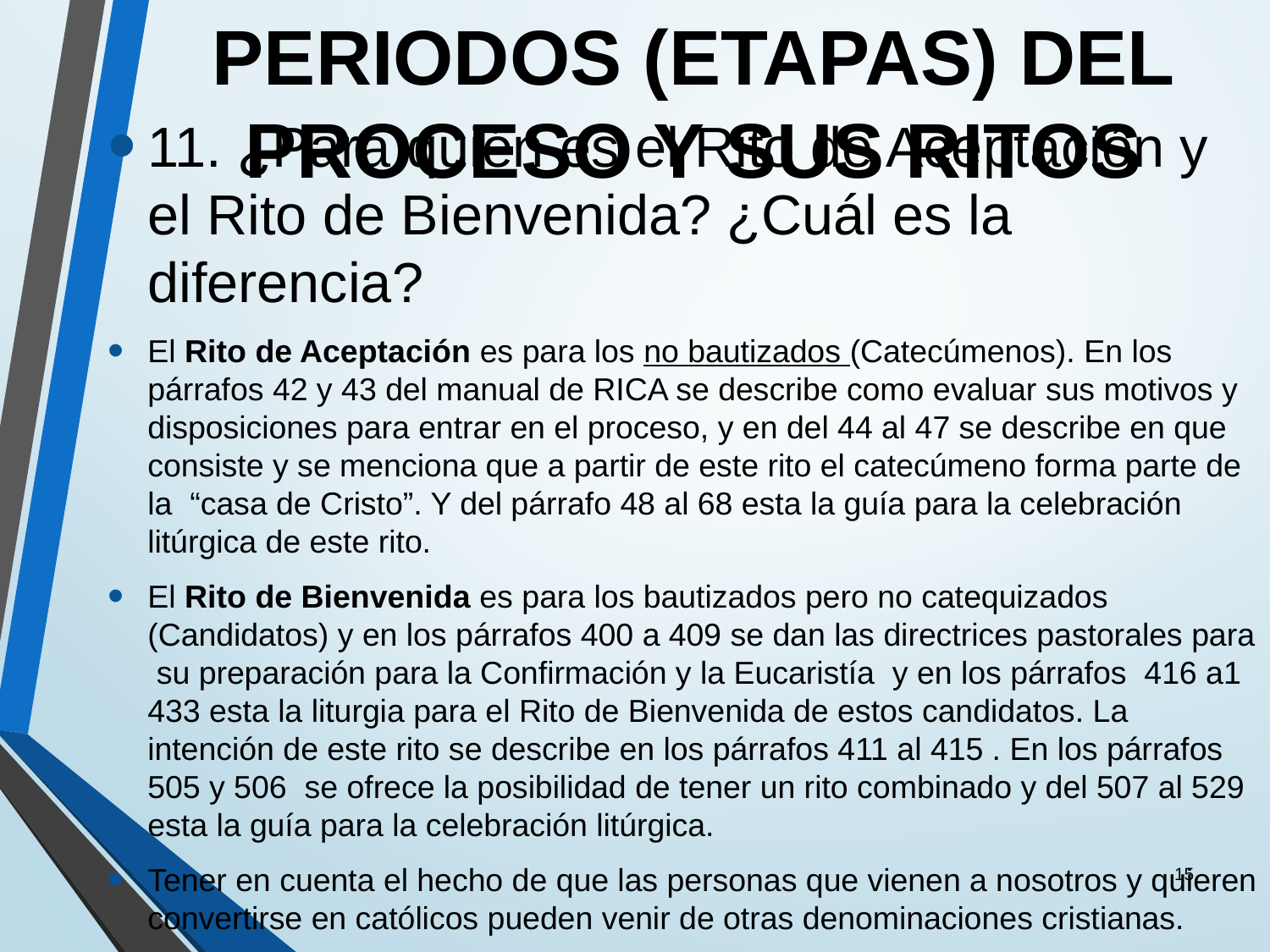

# PERIODOS (ETAPAS) DEL PROCESO Y SUS RITOS
11. ¿Para quién es el Rito de Aceptación y el Rito de Bienvenida? ¿Cuál es la diferencia?
El Rito de Aceptación es para los no bautizados (Catecúmenos). En los párrafos 42 y 43 del manual de RICA se describe como evaluar sus motivos y disposiciones para entrar en el proceso, y en del 44 al 47 se describe en que consiste y se menciona que a partir de este rito el catecúmeno forma parte de la  “casa de Cristo”. Y del párrafo 48 al 68 esta la guía para la celebración litúrgica de este rito.
El Rito de Bienvenida es para los bautizados pero no catequizados (Candidatos) y en los párrafos 400 a 409 se dan las directrices pastorales para  su preparación para la Confirmación y la Eucaristía  y en los párrafos  416 a1 433 esta la liturgia para el Rito de Bienvenida de estos candidatos. La intención de este rito se describe en los párrafos 411 al 415 . En los párrafos 505 y 506  se ofrece la posibilidad de tener un rito combinado y del 507 al 529 esta la guía para la celebración litúrgica.
Tener en cuenta el hecho de que las personas que vienen a nosotros y quieren convertirse en católicos pueden venir de otras denominaciones cristianas.
15